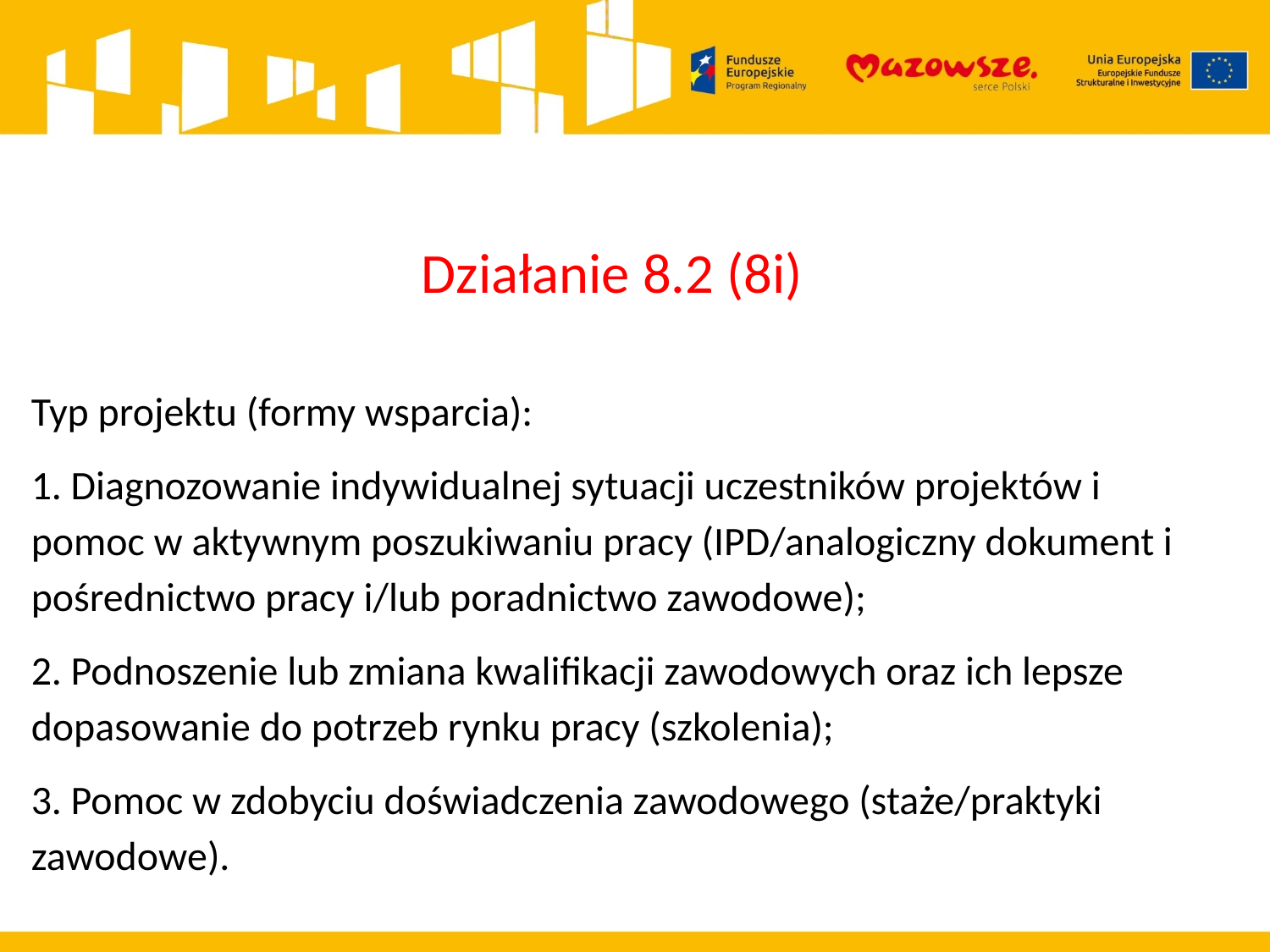

Działanie 8.2 (8i)

Typ projektu (formy wsparcia):
1. Diagnozowanie indywidualnej sytuacji uczestników projektów i pomoc w aktywnym poszukiwaniu pracy (IPD/analogiczny dokument i pośrednictwo pracy i/lub poradnictwo zawodowe);
2. Podnoszenie lub zmiana kwalifikacji zawodowych oraz ich lepsze dopasowanie do potrzeb rynku pracy (szkolenia);
3. Pomoc w zdobyciu doświadczenia zawodowego (staże/praktyki zawodowe).